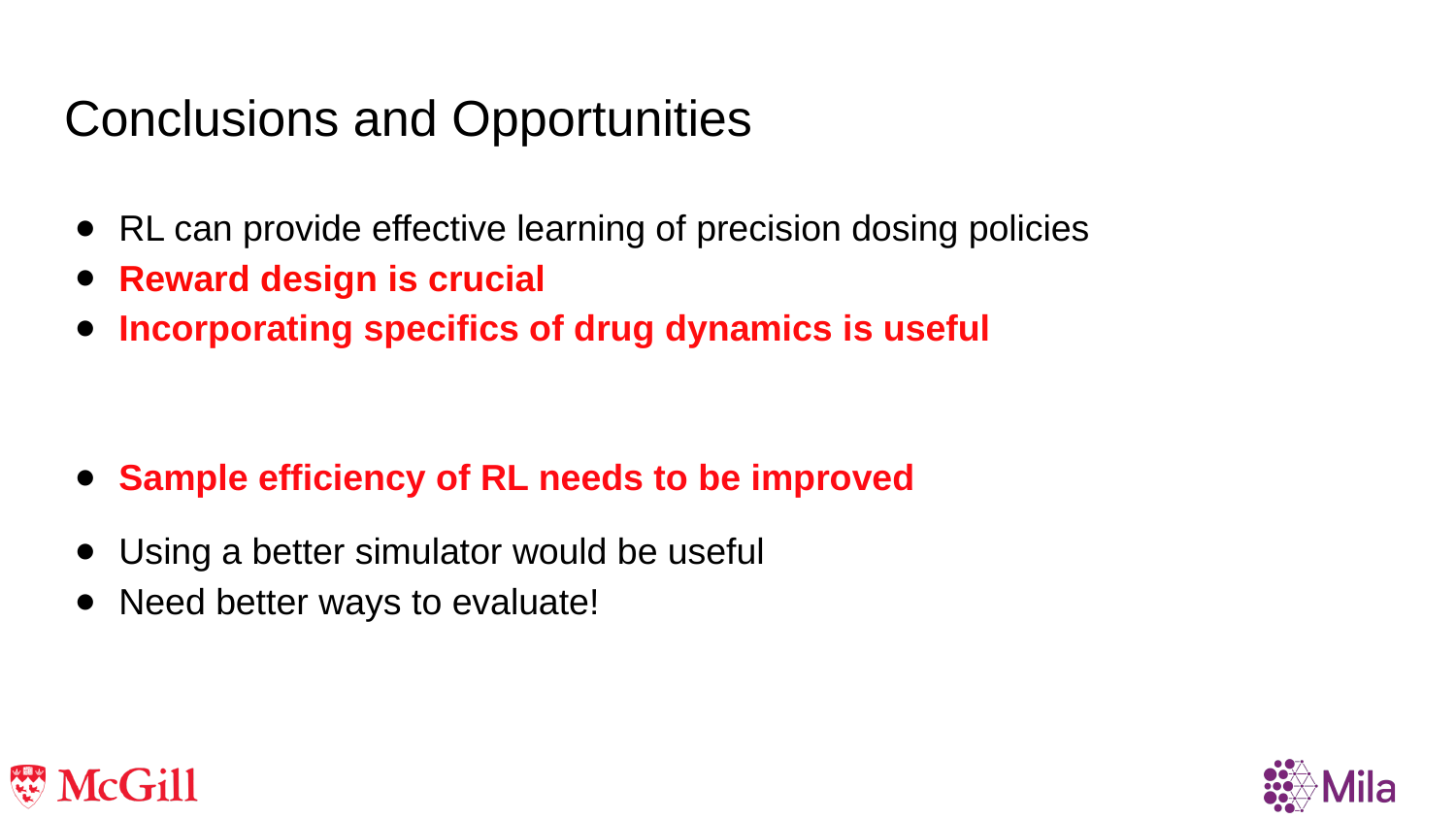

# Conclusions and Opportunities
RL can provide effective learning of precision dosing policies
Reward design is crucial
Incorporating specifics of drug dynamics is useful

Sample efficiency of RL needs to be improved
Using a better simulator would be useful
Need better ways to evaluate!
17